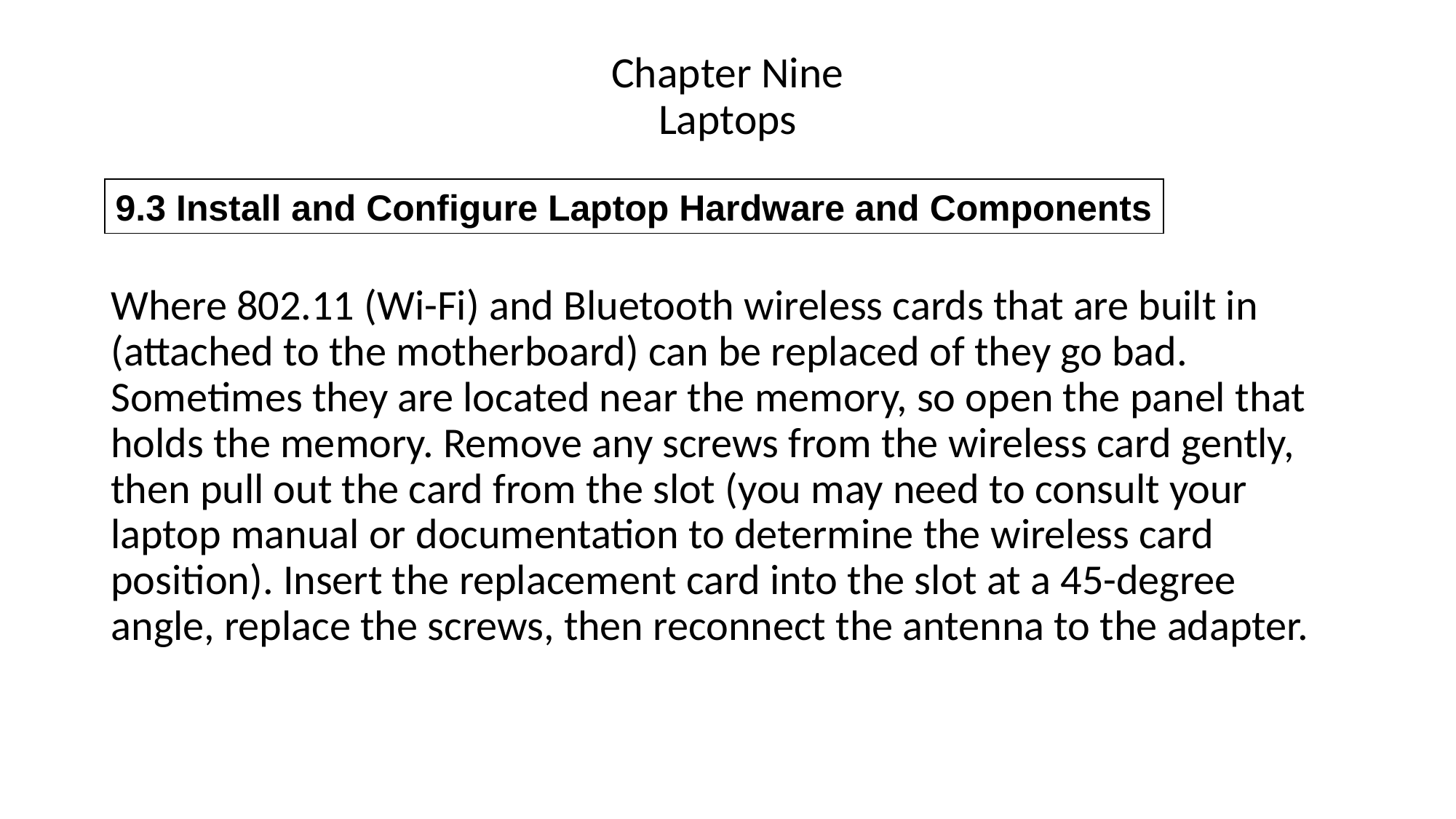

# Chapter Nine Laptops
9.3 Install and Configure Laptop Hardware and Components
Where 802.11 (Wi-Fi) and Bluetooth wireless cards that are built in (attached to the motherboard) can be replaced of they go bad. Sometimes they are located near the memory, so open the panel that holds the memory. Remove any screws from the wireless card gently, then pull out the card from the slot (you may need to consult your laptop manual or documentation to determine the wireless card position). Insert the replacement card into the slot at a 45-degree angle, replace the screws, then reconnect the antenna to the adapter.